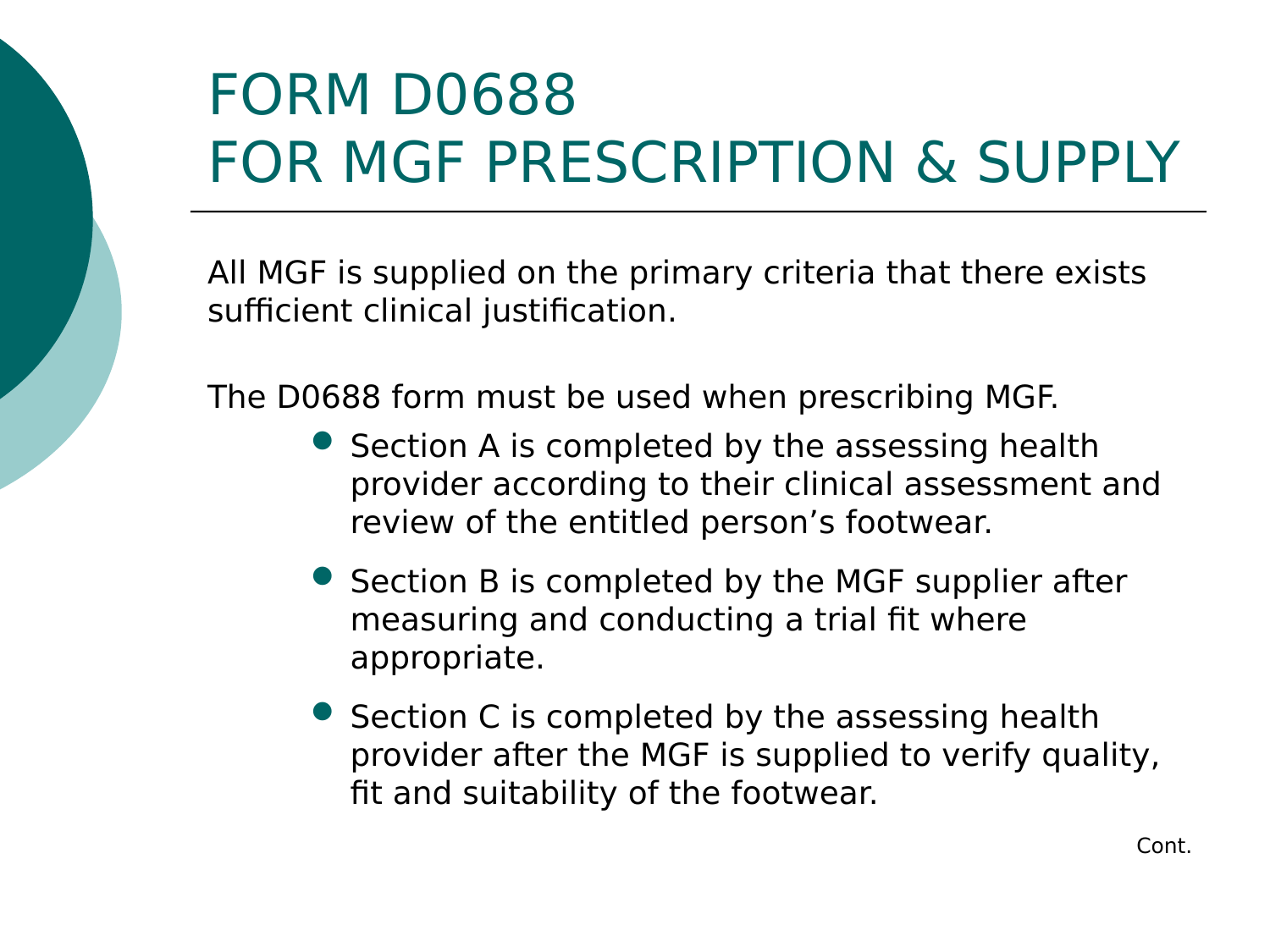

# FORM D0688 FOR MGF PRESCRIPTION & SUPPLY
All MGF is supplied on the primary criteria that there exists sufficient clinical justification.

The D0688 form must be used when prescribing MGF.
Section A is completed by the assessing health provider according to their clinical assessment and review of the entitled person’s footwear.
Section B is completed by the MGF supplier after measuring and conducting a trial fit where appropriate.
Section C is completed by the assessing health provider after the MGF is supplied to verify quality, fit and suitability of the footwear.
Cont.